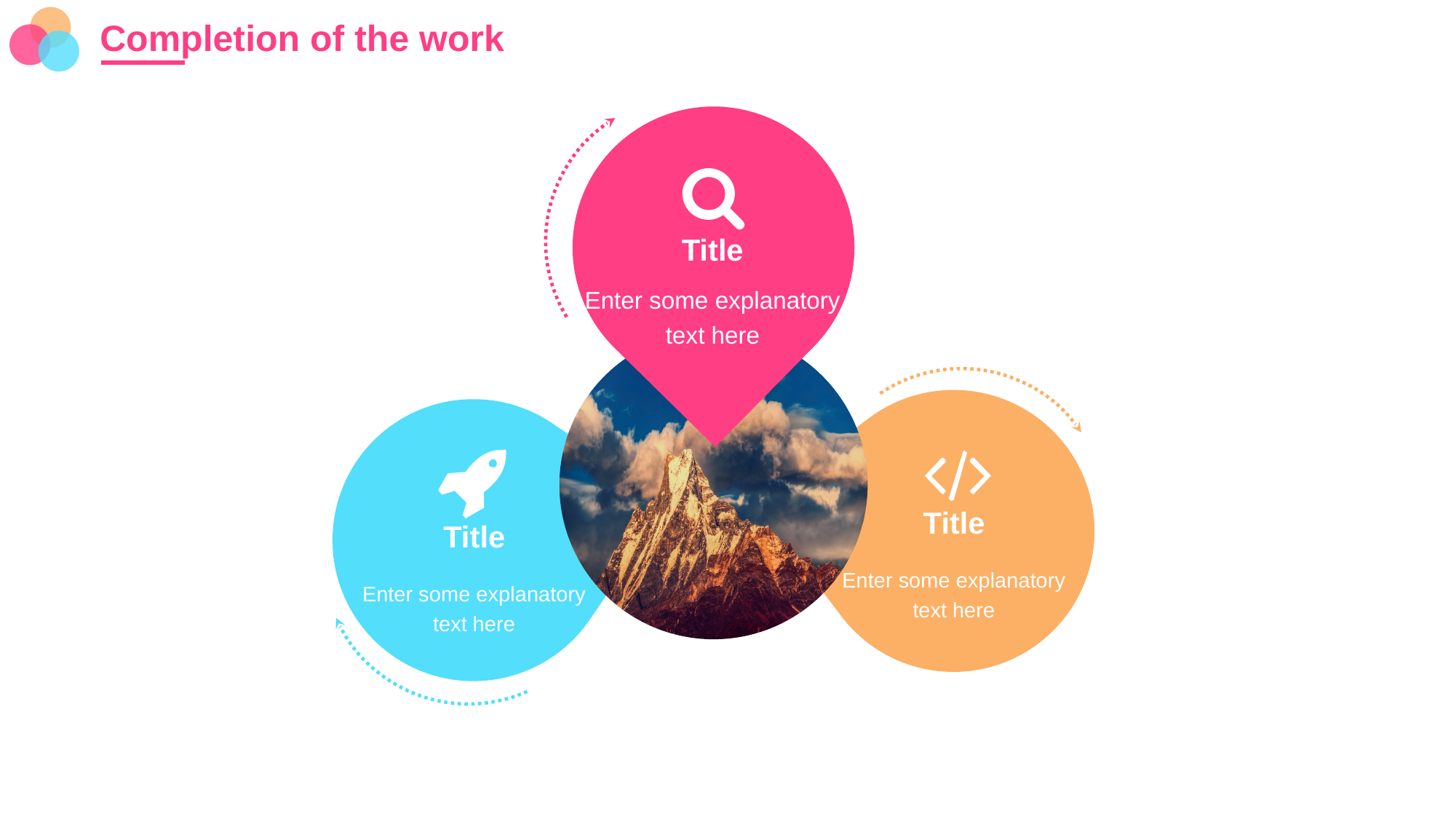

Completion of the work

Title
Enter some explanatory text here

Title
Title
Enter some explanatory text here
Enter some explanatory text here